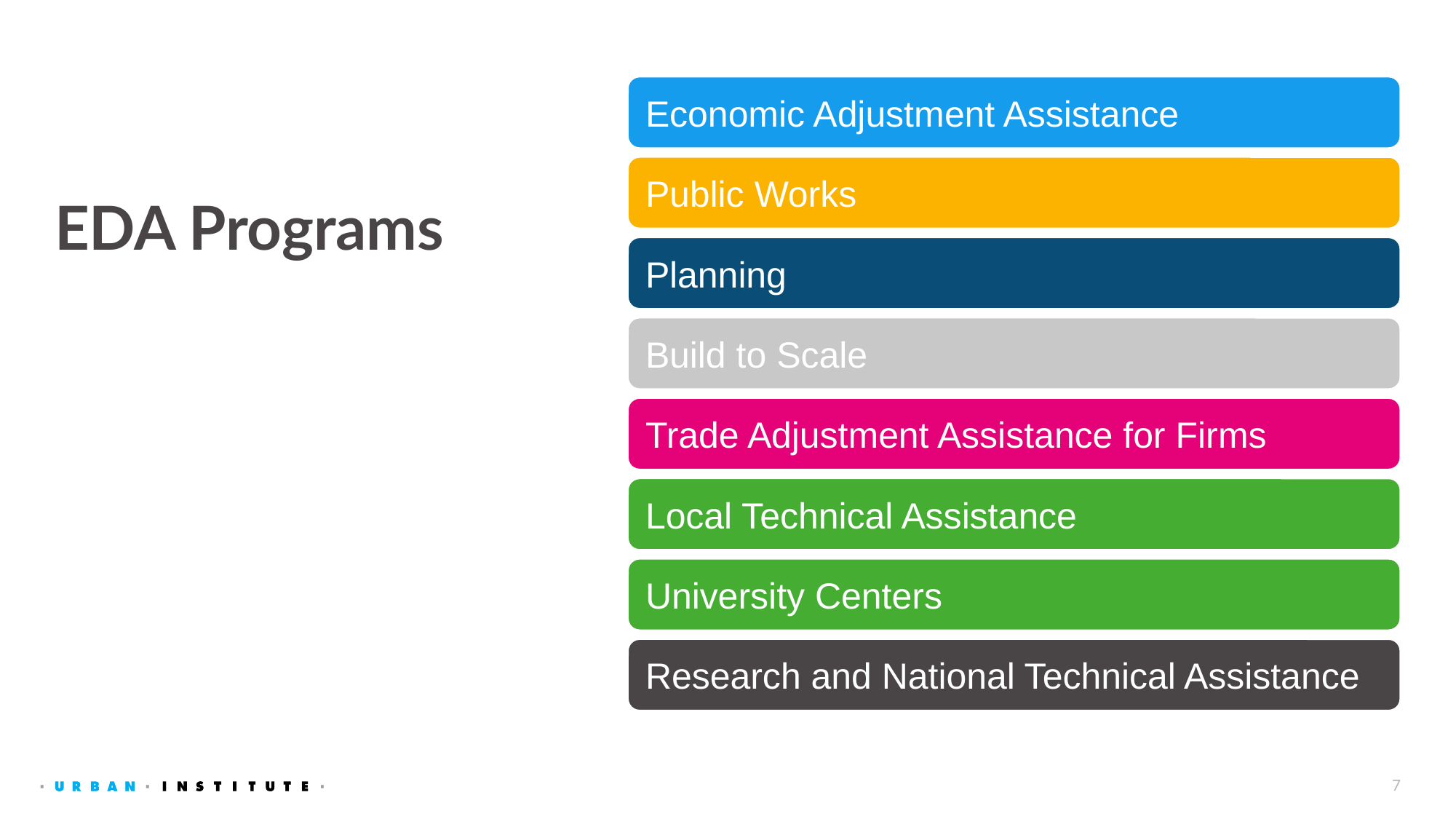

# EDA Programs
Economic Adjustment Assistance
Public Works
Planning
Build to Scale
Trade Adjustment Assistance for Firms
Local Technical Assistance
University Centers
Research and National Technical Assistance
7